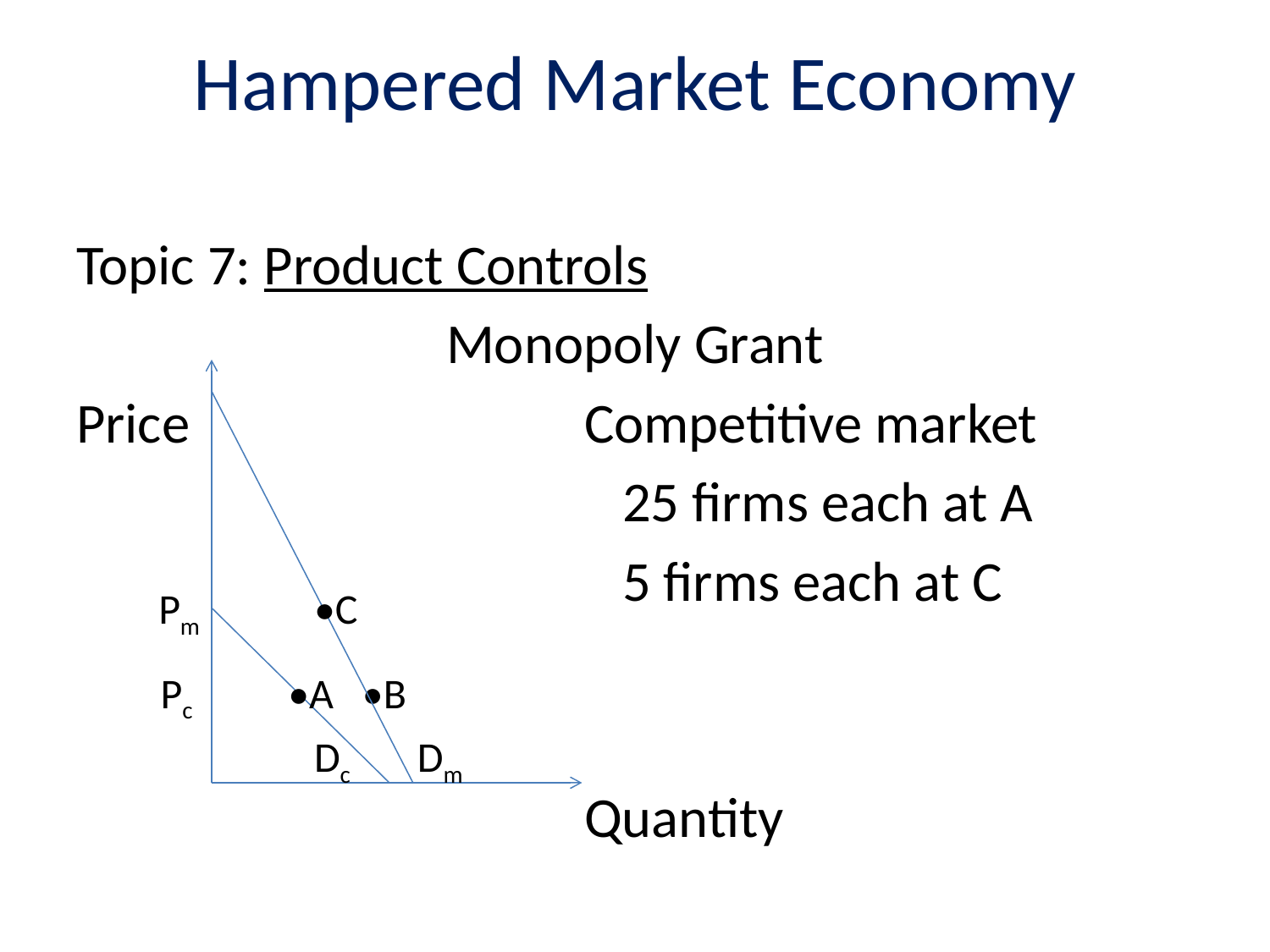

# Hampered Market Economy
Topic 7: Product Controls
Monopoly Grant
Price				Competitive market
				   25 firms each at A
				   5 firms each at C

	       			Quantity
Pm	   •C
Pc          •A   •B
Dc       Dm